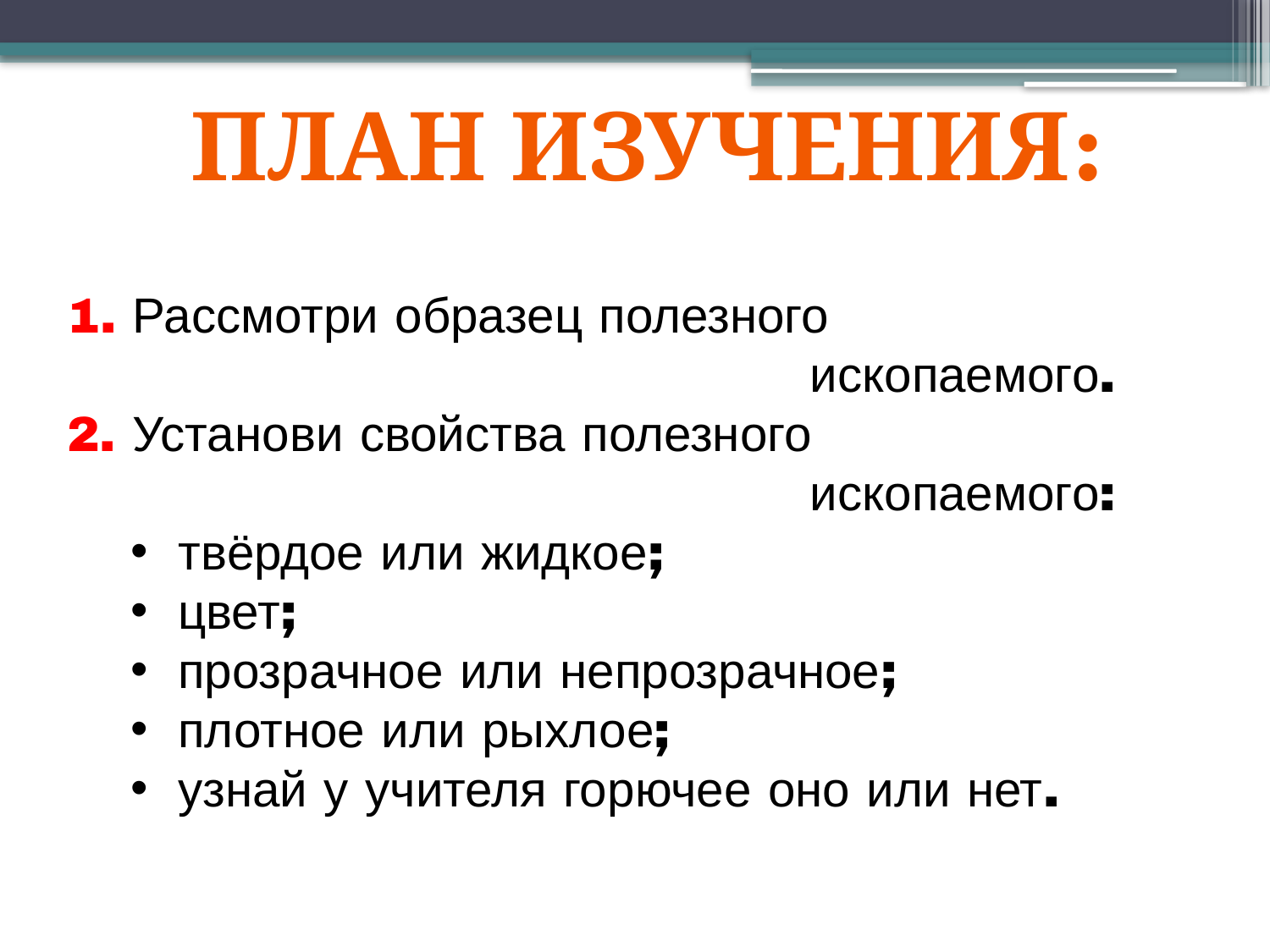

План изучения:
 Рассмотри образец полезного
                                             ископаемого.
2. Установи свойства полезного
                                             ископаемого:
твёрдое или жидкое;
цвет;
прозрачное или непрозрачное;
плотное или рыхлое;
узнай у учителя горючее оно или нет.